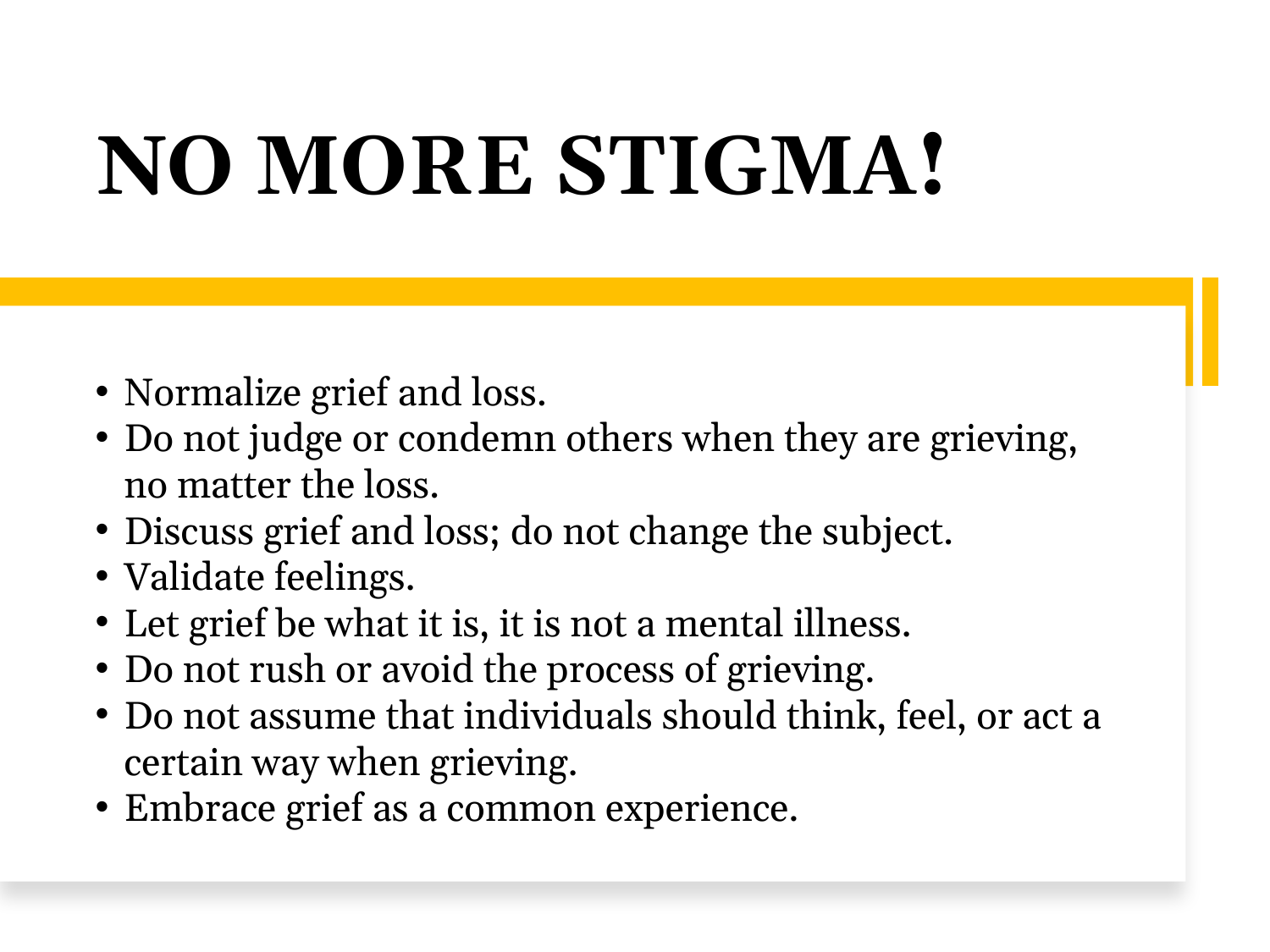

# NO MORE STIGMA!

Normalize grief and loss.
Do not judge or condemn others when they are grieving, no matter the loss.
Discuss grief and loss; do not change the subject.
Validate feelings.
Let grief be what it is, it is not a mental illness.
Do not rush or avoid the process of grieving.
Do not assume that individuals should think, feel, or act a certain way when grieving.
Embrace grief as a common experience.